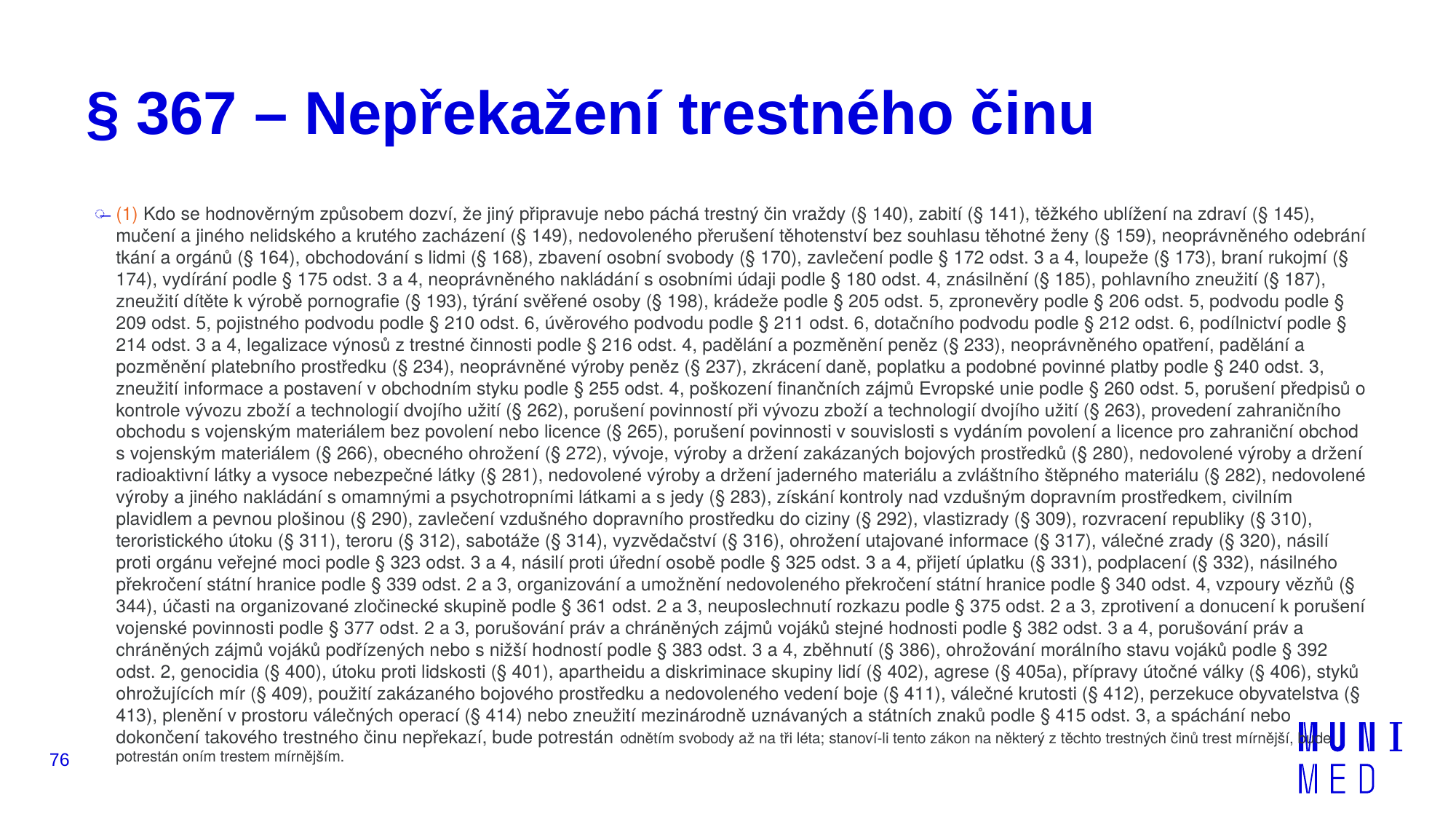

# § 367 – Nepřekažení trestného činu
(1) Kdo se hodnověrným způsobem dozví, že jiný připravuje nebo páchá trestný čin vraždy (§ 140), zabití (§ 141), těžkého ublížení na zdraví (§ 145), mučení a jiného nelidského a krutého zacházení (§ 149), nedovoleného přerušení těhotenství bez souhlasu těhotné ženy (§ 159), neoprávněného odebrání tkání a orgánů (§ 164), obchodování s lidmi (§ 168), zbavení osobní svobody (§ 170), zavlečení podle § 172 odst. 3 a 4, loupeže (§ 173), braní rukojmí (§ 174), vydírání podle § 175 odst. 3 a 4, neoprávněného nakládání s osobními údaji podle § 180 odst. 4, znásilnění (§ 185), pohlavního zneužití (§ 187), zneužití dítěte k výrobě pornografie (§ 193), týrání svěřené osoby (§ 198), krádeže podle § 205 odst. 5, zpronevěry podle § 206 odst. 5, podvodu podle § 209 odst. 5, pojistného podvodu podle § 210 odst. 6, úvěrového podvodu podle § 211 odst. 6, dotačního podvodu podle § 212 odst. 6, podílnictví podle § 214 odst. 3 a 4, legalizace výnosů z trestné činnosti podle § 216 odst. 4, padělání a pozměnění peněz (§ 233), neoprávněného opatření, padělání a pozměnění platebního prostředku (§ 234), neoprávněné výroby peněz (§ 237), zkrácení daně, poplatku a podobné povinné platby podle § 240 odst. 3, zneužití informace a postavení v obchodním styku podle § 255 odst. 4, poškození finančních zájmů Evropské unie podle § 260 odst. 5, porušení předpisů o kontrole vývozu zboží a technologií dvojího užití (§ 262), porušení povinností při vývozu zboží a technologií dvojího užití (§ 263), provedení zahraničního obchodu s vojenským materiálem bez povolení nebo licence (§ 265), porušení povinnosti v souvislosti s vydáním povolení a licence pro zahraniční obchod s vojenským materiálem (§ 266), obecného ohrožení (§ 272), vývoje, výroby a držení zakázaných bojových prostředků (§ 280), nedovolené výroby a držení radioaktivní látky a vysoce nebezpečné látky (§ 281), nedovolené výroby a držení jaderného materiálu a zvláštního štěpného materiálu (§ 282), nedovolené výroby a jiného nakládání s omamnými a psychotropními látkami a s jedy (§ 283), získání kontroly nad vzdušným dopravním prostředkem, civilním plavidlem a pevnou plošinou (§ 290), zavlečení vzdušného dopravního prostředku do ciziny (§ 292), vlastizrady (§ 309), rozvracení republiky (§ 310), teroristického útoku (§ 311), teroru (§ 312), sabotáže (§ 314), vyzvědačství (§ 316), ohrožení utajované informace (§ 317), válečné zrady (§ 320), násilí proti orgánu veřejné moci podle § 323 odst. 3 a 4, násilí proti úřední osobě podle § 325 odst. 3 a 4, přijetí úplatku (§ 331), podplacení (§ 332), násilného překročení státní hranice podle § 339 odst. 2 a 3, organizování a umožnění nedovoleného překročení státní hranice podle § 340 odst. 4, vzpoury vězňů (§ 344), účasti na organizované zločinecké skupině podle § 361 odst. 2 a 3, neuposlechnutí rozkazu podle § 375 odst. 2 a 3, zprotivení a donucení k porušení vojenské povinnosti podle § 377 odst. 2 a 3, porušování práv a chráněných zájmů vojáků stejné hodnosti podle § 382 odst. 3 a 4, porušování práv a chráněných zájmů vojáků podřízených nebo s nižší hodností podle § 383 odst. 3 a 4, zběhnutí (§ 386), ohrožování morálního stavu vojáků podle § 392 odst. 2, genocidia (§ 400), útoku proti lidskosti (§ 401), apartheidu a diskriminace skupiny lidí (§ 402), agrese (§ 405a), přípravy útočné války (§ 406), styků ohrožujících mír (§ 409), použití zakázaného bojového prostředku a nedovoleného vedení boje (§ 411), válečné krutosti (§ 412), perzekuce obyvatelstva (§ 413), plenění v prostoru válečných operací (§ 414) nebo zneužití mezinárodně uznávaných a státních znaků podle § 415 odst. 3, a spáchání nebo dokončení takového trestného činu nepřekazí, bude potrestán odnětím svobody až na tři léta; stanoví-li tento zákon na některý z těchto trestných činů trest mírnější, bude potrestán oním trestem mírnějším.
76